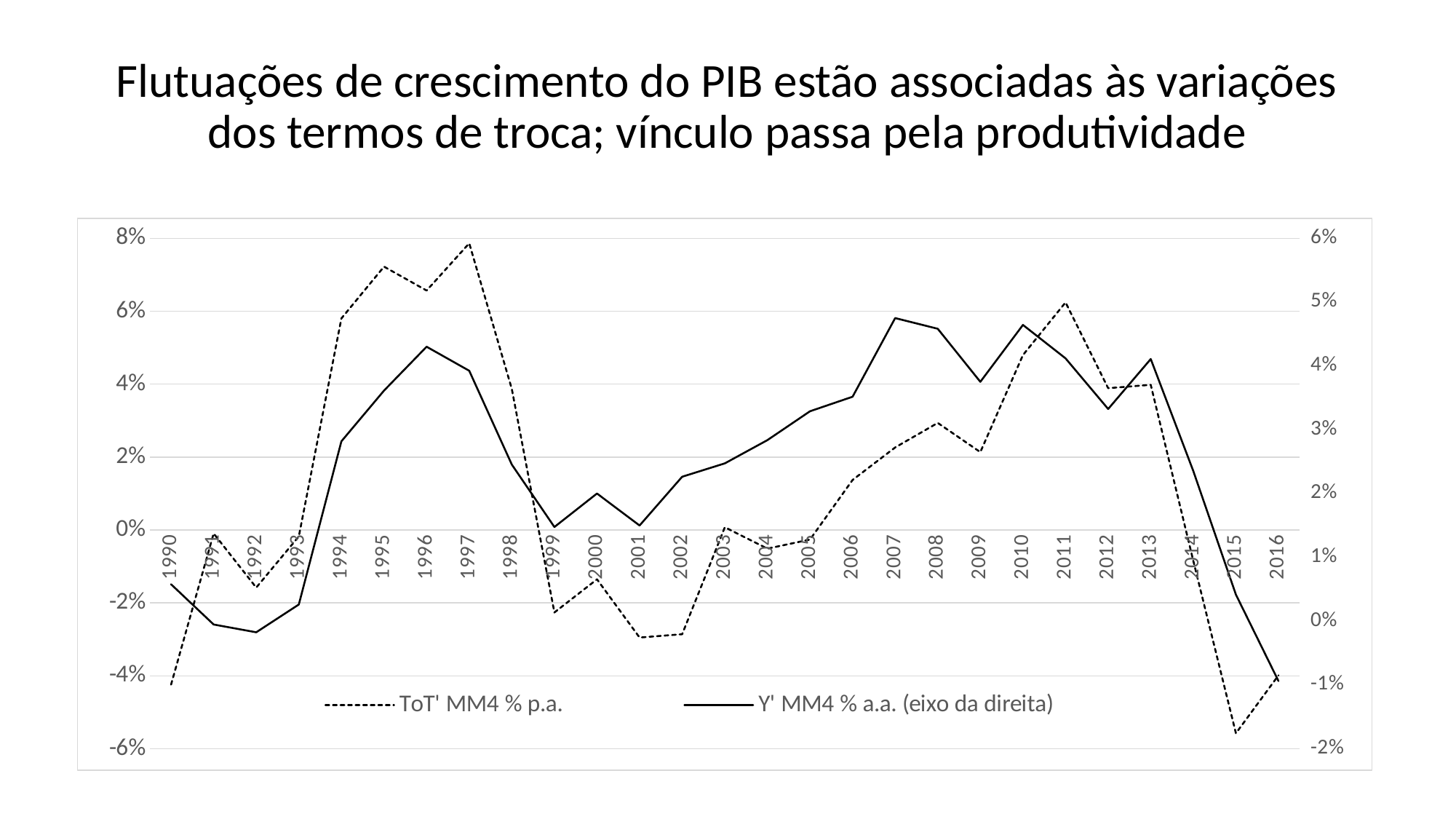

# Flutuações de crescimento do PIB estão associadas às variações dos termos de troca; vínculo passa pela produtividade

### Chart

| Category |  |  |
|---|---|---|
| 1990 | -0.04241794341845534 | 0.005772837921605017 |
| 1991 | -0.0009543846502114983 | -0.0005345713095871452 |
| 1992 | -0.01580117944327683 | -0.0017502516051711992 |
| 1993 | -0.0017892709800909345 | 0.0026019977720204424 |
| 1994 | 0.05801146484254538 | 0.028175090366836936 |
| 1995 | 0.0722144122124379 | 0.03612763361374441 |
| 1996 | 0.06565522376344074 | 0.04299828460305999 |
| 1997 | 0.07862238413313632 | 0.03923769501486346 |
| 1998 | 0.03866048792857249 | 0.02452866760241415 |
| 1999 | -0.022624714359962467 | 0.014749255125929867 |
| 2000 | -0.01354415283303731 | 0.02000099710689182 |
| 2001 | -0.029500911191514934 | 0.014985216377893712 |
| 2002 | -0.028590570966580492 | 0.02262077801639023 |
| 2003 | 0.0007373703116576313 | 0.02472013555060848 |
| 2004 | -0.005122935977870197 | 0.028360379742313147 |
| 2005 | -0.002638210721587597 | 0.03289096888657411 |
| 2006 | 0.013707442504576617 | 0.0351622860169708 |
| 2007 | 0.0226219868990582 | 0.04748489003837192 |
| 2008 | 0.02935262702690511 | 0.045820467066521764 |
| 2009 | 0.021352071641343118 | 0.037500606903636685 |
| 2010 | 0.04796775265895059 | 0.04641619930384552 |
| 2011 | 0.06240747814020209 | 0.04117758048413403 |
| 2012 | 0.03888427636447994 | 0.03324503182657115 |
| 2013 | 0.039800553977687836 | 0.041071618509772034 |
| 2014 | -0.008508656905206413 | 0.023510943687759522 |
| 2015 | -0.05575983448837446 | 0.004151746945616153 |
| 2016 | -0.03986069738416764 | -0.0094011930171208 |